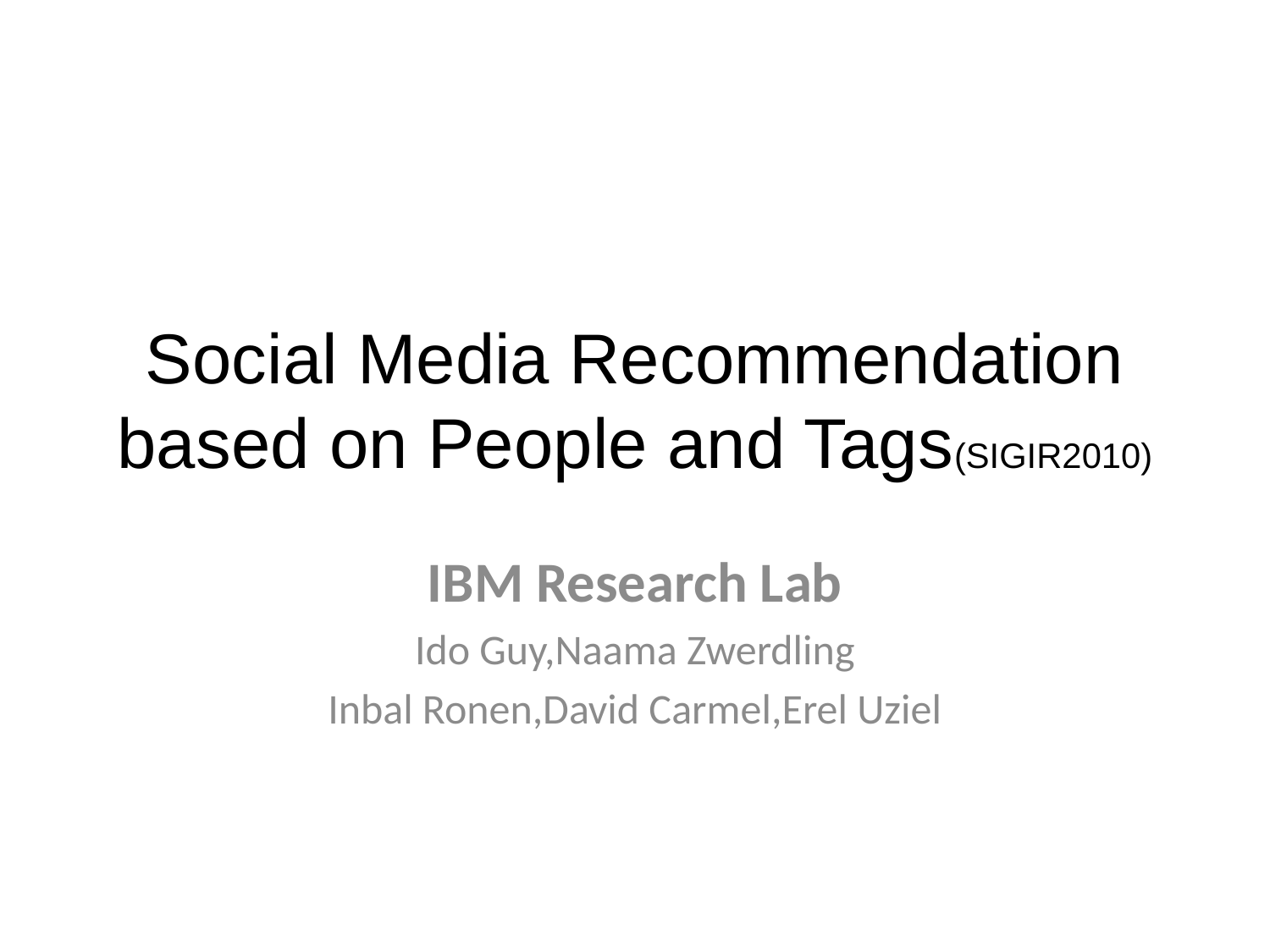

# Social Media Recommendation based on People and Tags(SIGIR2010)
IBM Research Lab
Ido Guy,Naama Zwerdling
Inbal Ronen,David Carmel,Erel Uziel